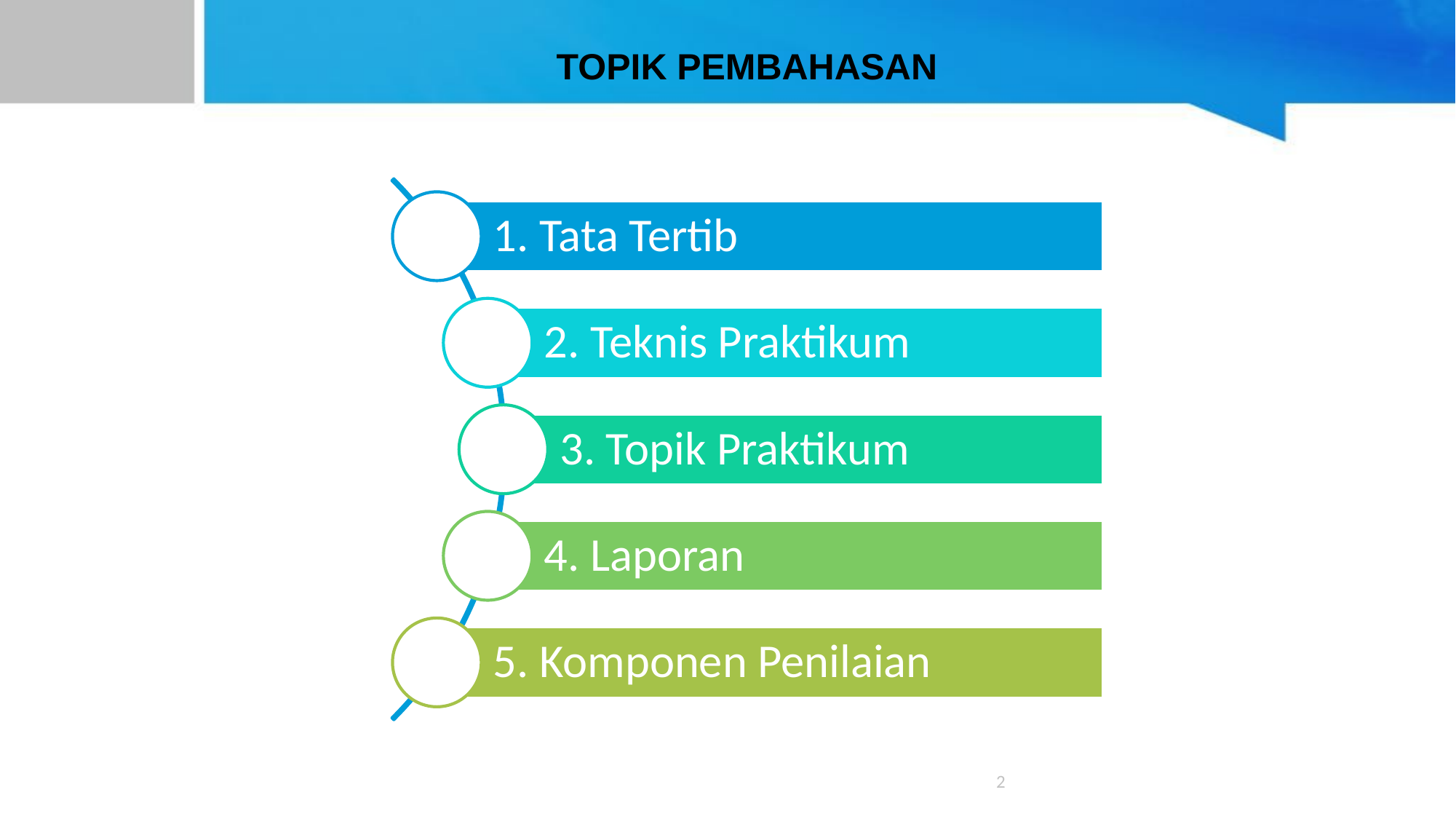

TOPIK PEMBAHASAN
1. Tata Tertib
2. Teknis Praktikum
3. Topik Praktikum
4. Laporan
5. Komponen Penilaian
2